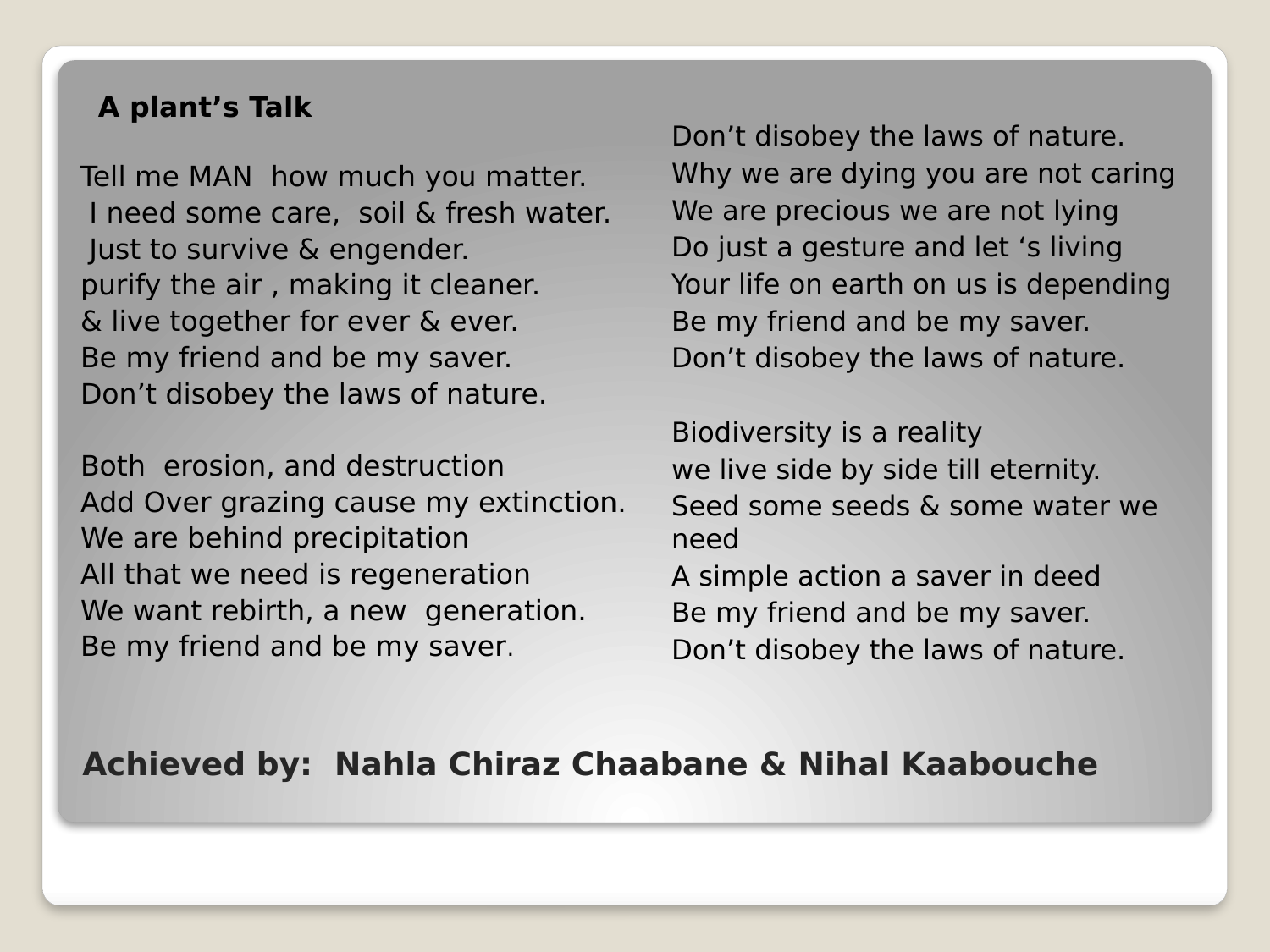

A plant’s Talk
Tell me MAN  how much you matter.
 I need some care,  soil & fresh water.
 Just to survive & engender.
purify the air , making it cleaner.
& live together for ever & ever.
Be my friend and be my saver.
Don’t disobey the laws of nature.

Both  erosion, and destruction
Add Over grazing cause my extinction.
We are behind precipitation
All that we need is regeneration
We want rebirth, a new  generation.
Be my friend and be my saver.

Don’t disobey the laws of nature.
Why we are dying you are not caring
We are precious we are not lying
Do just a gesture and let ‘s living
Your life on earth on us is depending
Be my friend and be my saver.
Don’t disobey the laws of nature.

Biodiversity is a reality
we live side by side till eternity.
Seed some seeds & some water we need
A simple action a saver in deed
Be my friend and be my saver.
Don’t disobey the laws of nature.

# Achieved by:  Nahla Chiraz Chaabane & Nihal Kaabouche